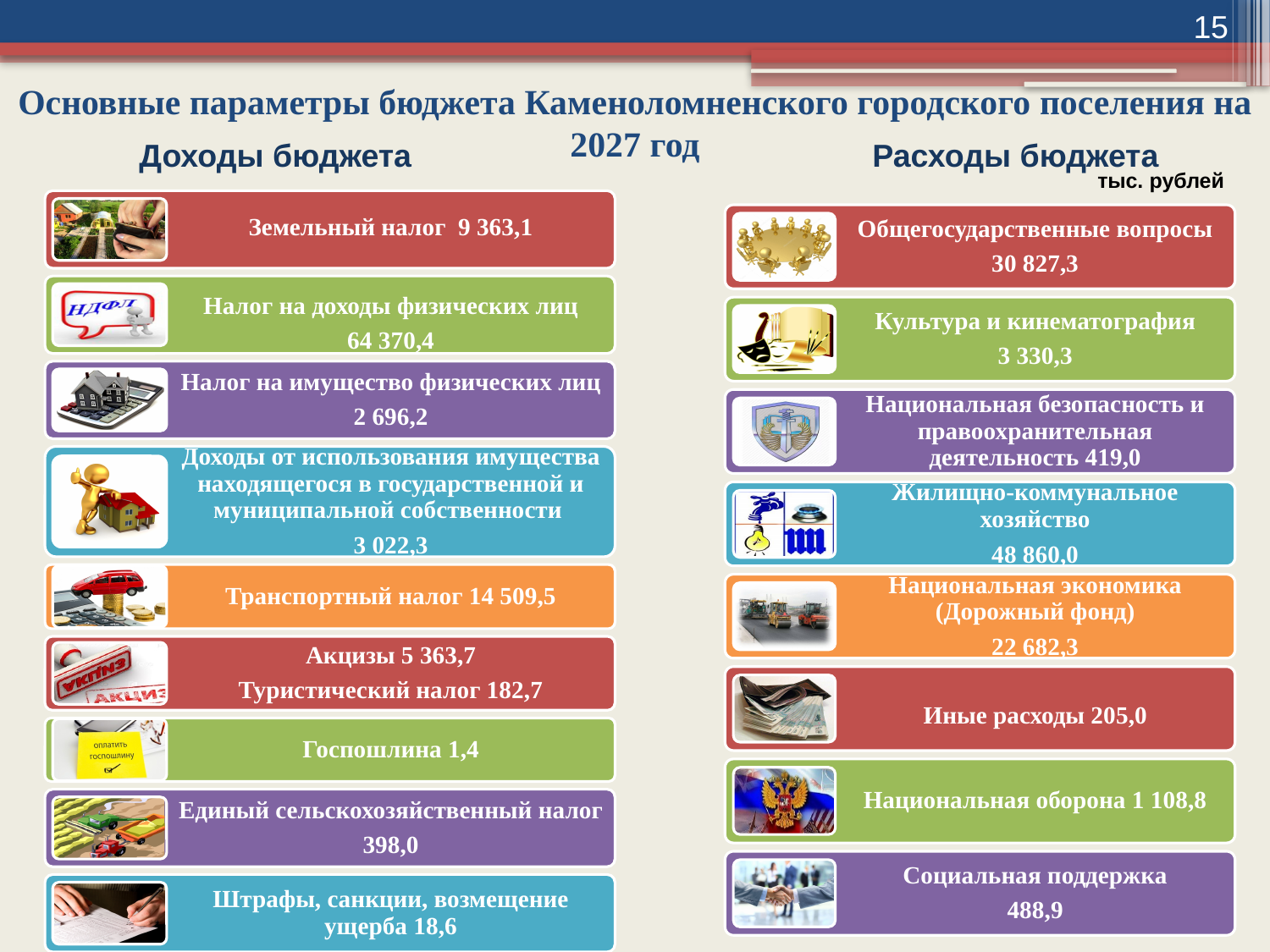

15
# Основные параметры бюджета Каменоломненского городского поселения на 2027 год
Доходы бюджета
Расходы бюджета
тыс. рублей

Земельный налог  9 363,1

Налог на доходы физических лиц
64 370,4

Налог на имущество физических лиц
2 696,2
Доходы от использования имущества находящегося в государственной и муниципальной собственности
3 022,3
Транспортный налог 14 509,5
Акцизы 5 363,7
Туристический налог 182,7
Госпошлина 1,4
Единый сельскохозяйственный налог
398,0
Штрафы, санкции, возмещение ущерба 18,6
Общегосударственные вопросы
30 827,3
Культура и кинематография
3 330,3
Национальная безопасность и правоохранительная деятельность 419,0
Жилищно-коммунальное хозяйство
48 860,0
Национальная экономика (Дорожный фонд)
22 682,3

Иные расходы 205,0

Национальная оборона 1 108,8
Социальная поддержка
488,9